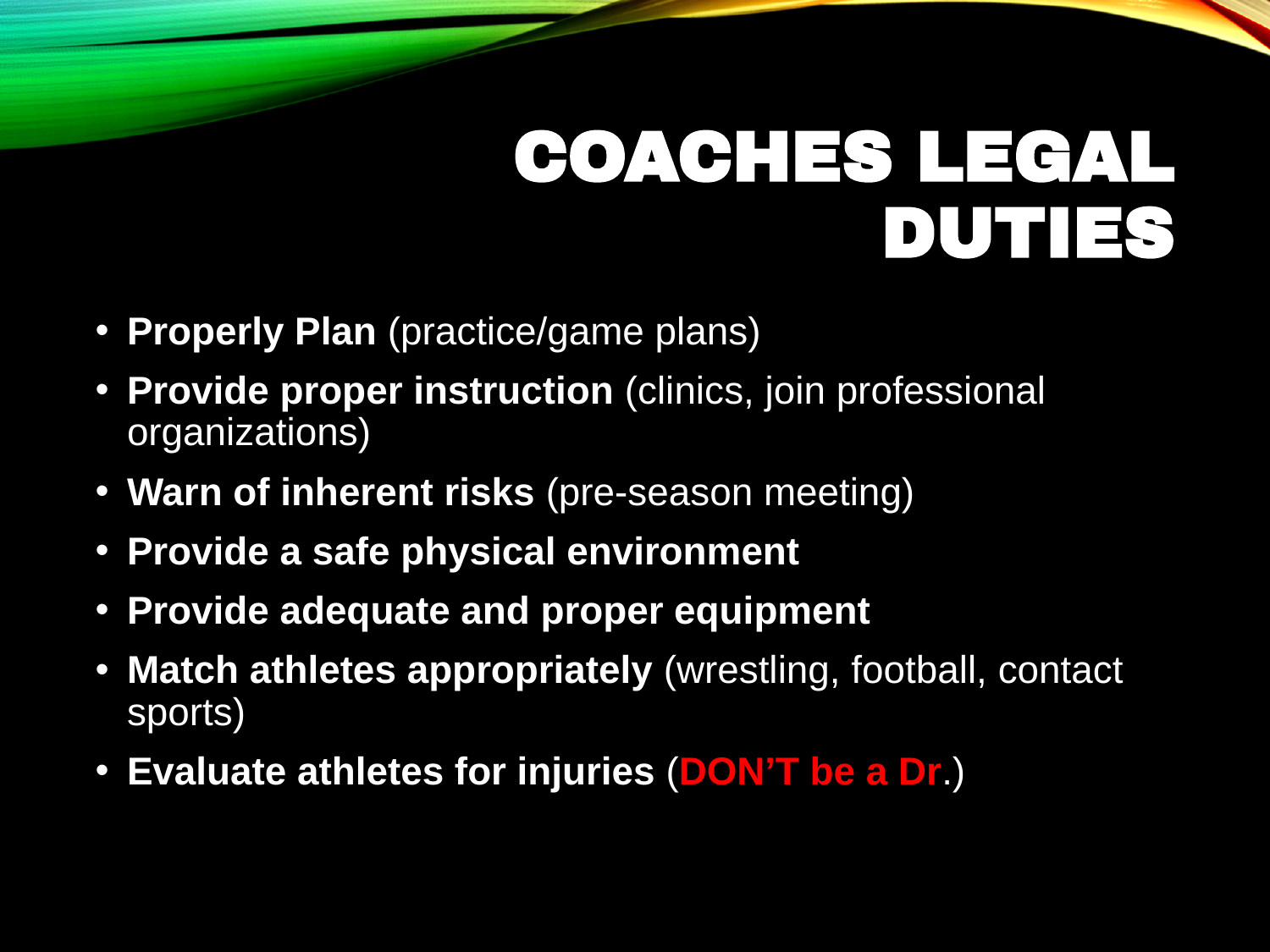

# Coaches Legal Duties
Properly Plan (practice/game plans)
Provide proper instruction (clinics, join professional organizations)
Warn of inherent risks (pre-season meeting)
Provide a safe physical environment
Provide adequate and proper equipment
Match athletes appropriately (wrestling, football, contact sports)
Evaluate athletes for injuries (DON’T be a Dr.)